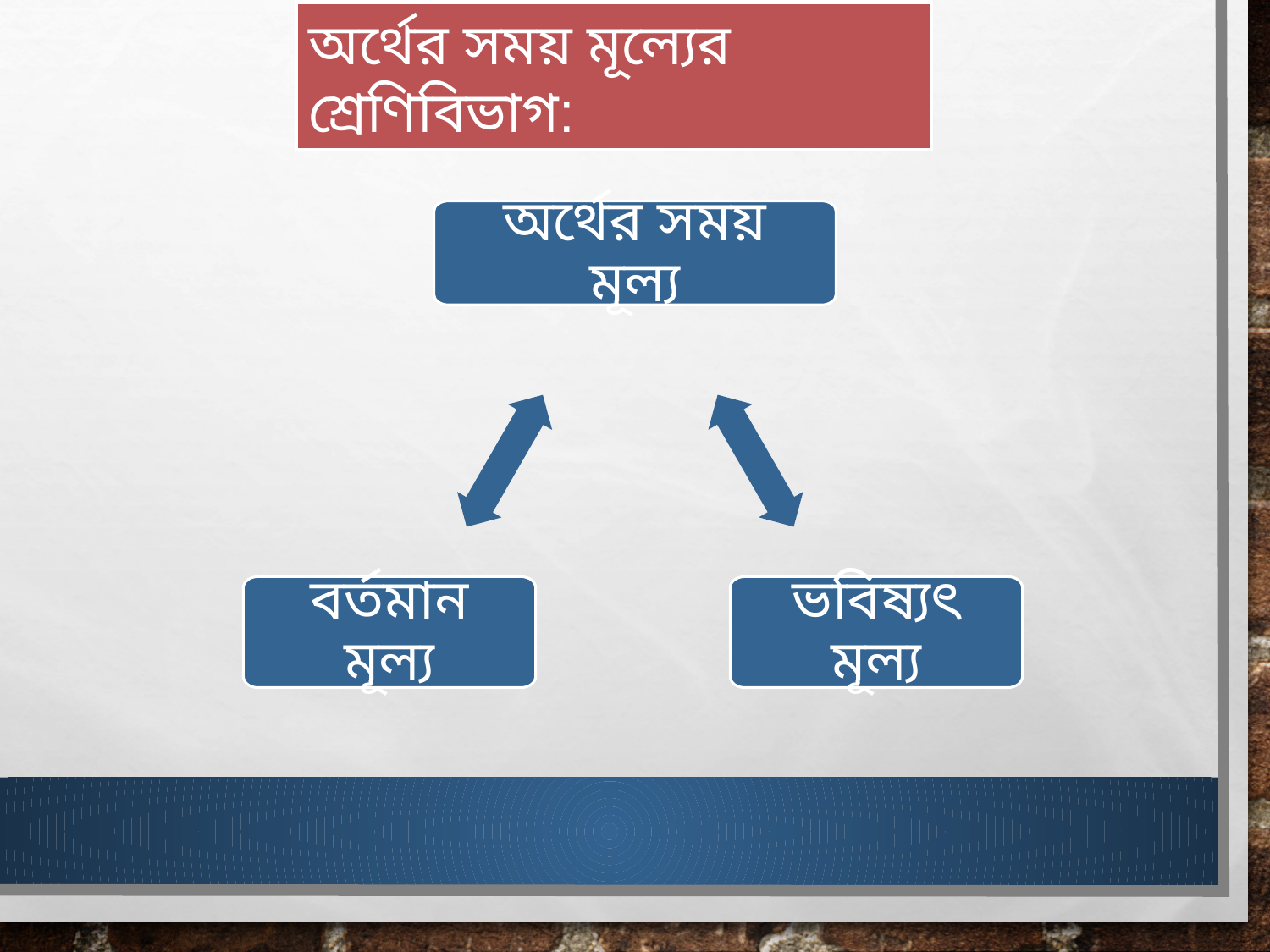

অর্থের সময় মূল্যের শ্রেণিবিভাগ:
অর্থের সময় মূল্য

বর্তমান মূল্য
ভবিষ্যৎ মূল্য